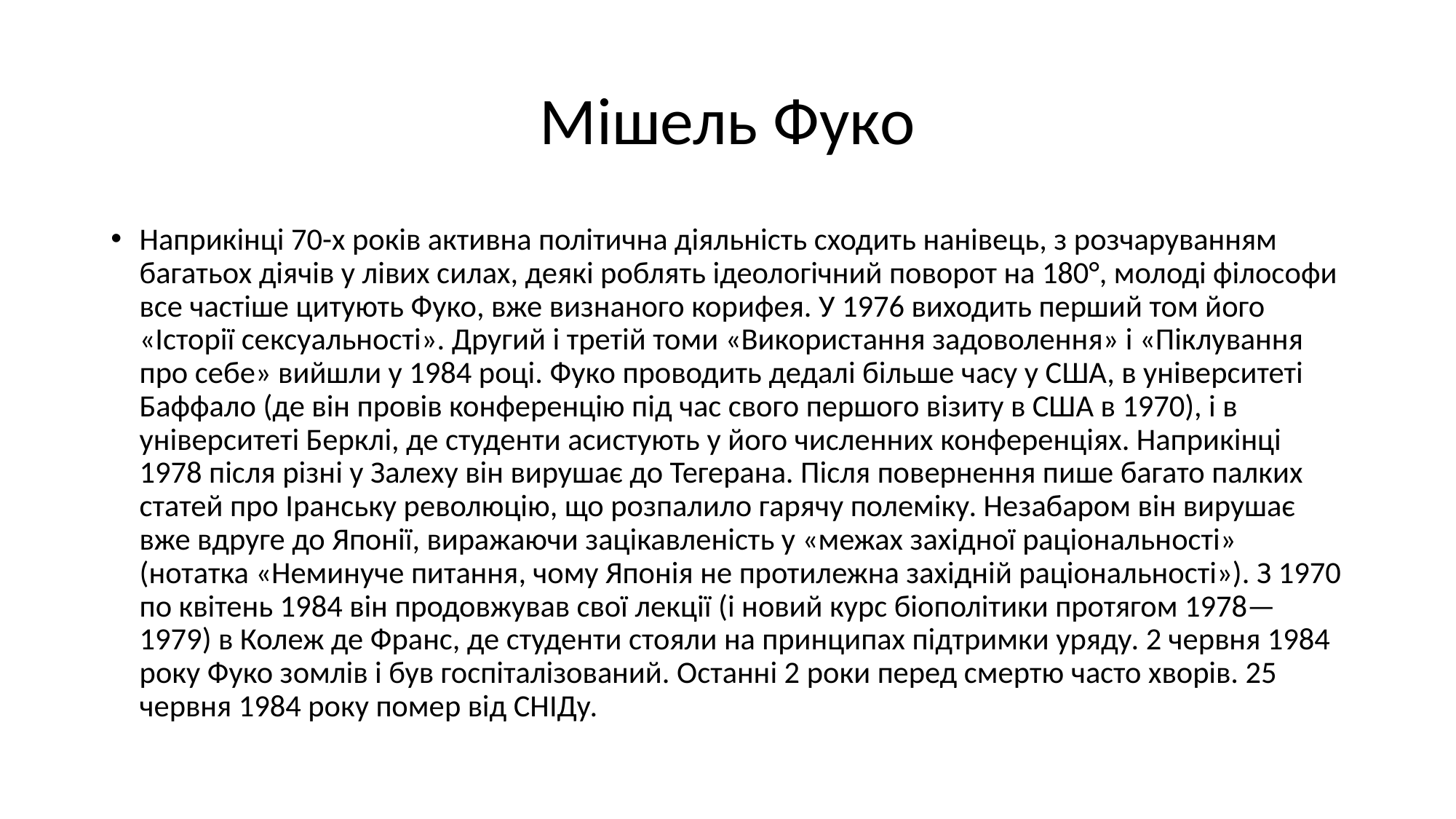

# Мішель Фуко
Наприкінці 70-х років активна політична діяльність сходить нанівець, з розчаруванням багатьох діячів у лівих силах, деякі роблять ідеологічний поворот на 180°, молоді філософи все частіше цитують Фуко, вже визнаного корифея. У 1976 виходить перший том його «Історії сексуальності». Другий і третій томи «Використання задоволення» і «Піклування про себе» вийшли у 1984 році. Фуко проводить дедалі більше часу у США, в університеті Баффало (де він провів конференцію під час свого першого візиту в США в 1970), і в університеті Берклі, де студенти асистують у його численних конференціях. Наприкінці 1978 після різні у Залеху він вирушає до Тегерана. Після повернення пише багато палких статей про Іранську революцію, що розпалило гарячу полеміку. Незабаром він вирушає вже вдруге до Японії, виражаючи зацікавленість у «межах західної раціональності» (нотатка «Неминуче питання, чому Японія не протилежна західній раціональності»). З 1970 по квітень 1984 він продовжував свої лекції (і новий курс біополітики протягом 1978—1979) в Колеж де Франс, де студенти стояли на принципах підтримки уряду. 2 червня 1984 року Фуко зомлів і був госпіталізований. Останні 2 роки перед смертю часто хворів. 25 червня 1984 року помер від СНІДу.